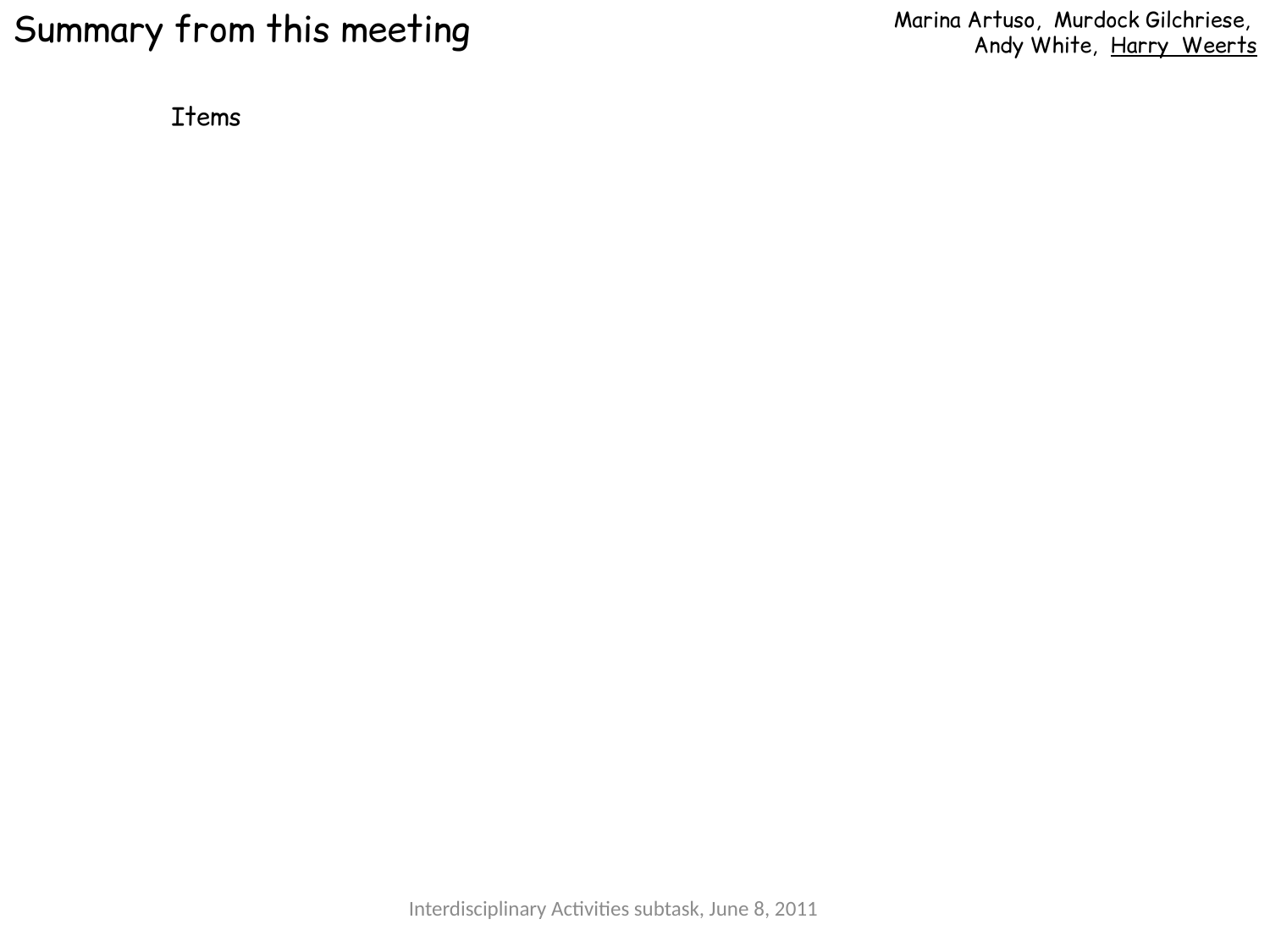

Summary from this meeting
Marina Artuso,  Murdock Gilchriese,  Andy White,  Harry  Weerts
Items

Interdisciplinary Activities subtask, June 8, 2011